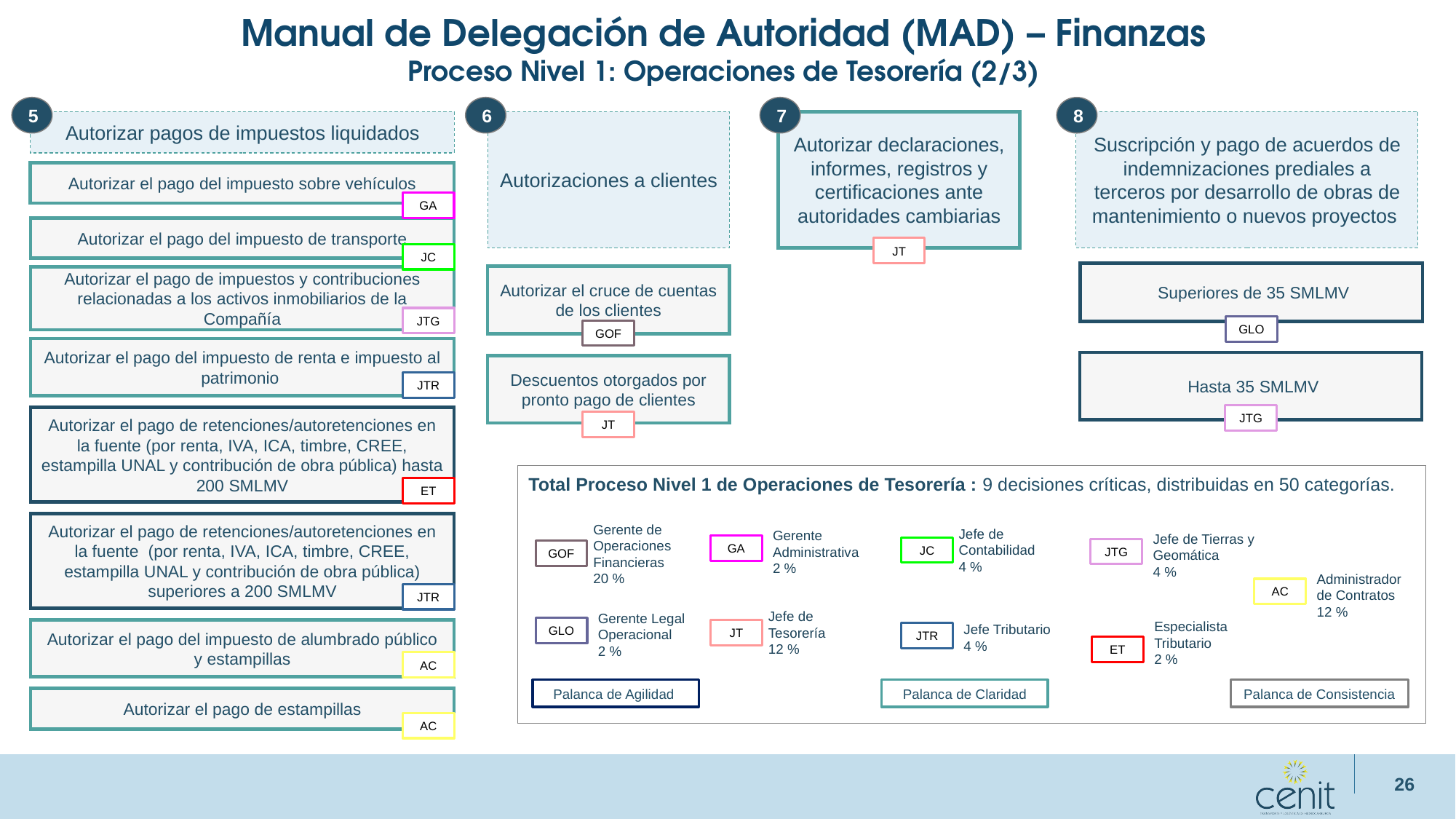

Manual de Delegación de Autoridad (MAD) – Finanzas
Proceso Nivel 1: Operaciones de Tesorería (2/3)
7
5
6
8
Autorizar declaraciones, informes, registros y certificaciones ante autoridades cambiarias
Autorizar pagos de impuestos liquidados
Autorizaciones a clientes
Suscripción y pago de acuerdos de indemnizaciones prediales a terceros por desarrollo de obras de mantenimiento o nuevos proyectos
Autorizar el pago del impuesto sobre vehículos
GA
Autorizar el pago del impuesto de transporte
JT
JC
 Superiores de 35 SMLMV
Autorizar el cruce de cuentas de los clientes
Autorizar el pago de impuestos y contribuciones relacionadas a los activos inmobiliarios de la Compañía
JTG
GLO
GOF
Autorizar el pago del impuesto de renta e impuesto al patrimonio
 Hasta 35 SMLMV
Descuentos otorgados por pronto pago de clientes
JTR
JTG
Autorizar el pago de retenciones/autoretenciones en la fuente (por renta, IVA, ICA, timbre, CREE, estampilla UNAL y contribución de obra pública) hasta 200 SMLMV
JT

Total Proceso Nivel 1 de Operaciones de Tesorería : 9 decisiones críticas, distribuidas en 50 categorías.
ET
Autorizar el pago de retenciones/autoretenciones en la fuente  (por renta, IVA, ICA, timbre, CREE, estampilla UNAL y contribución de obra pública) superiores a 200 SMLMV
Gerente de Operaciones Financieras
20 %
GOF
Jefe de Contabilidad
4 %
JC
Gerente Administrativa
2 %
GA
Jefe de Tierras y Geomática
4 %
JTG
Administrador de Contratos
12 %
AC
JTR
Jefe de Tesorería
12 %
JT
Gerente Legal Operacional
2 %
GLO
Especialista Tributario
2 %
ET
Jefe Tributario
4 %
JTR
Autorizar el pago del impuesto de alumbrado público y estampillas
AC
Palanca de Agilidad
Palanca de Claridad
Palanca de Consistencia
Autorizar el pago de estampillas
AC
26